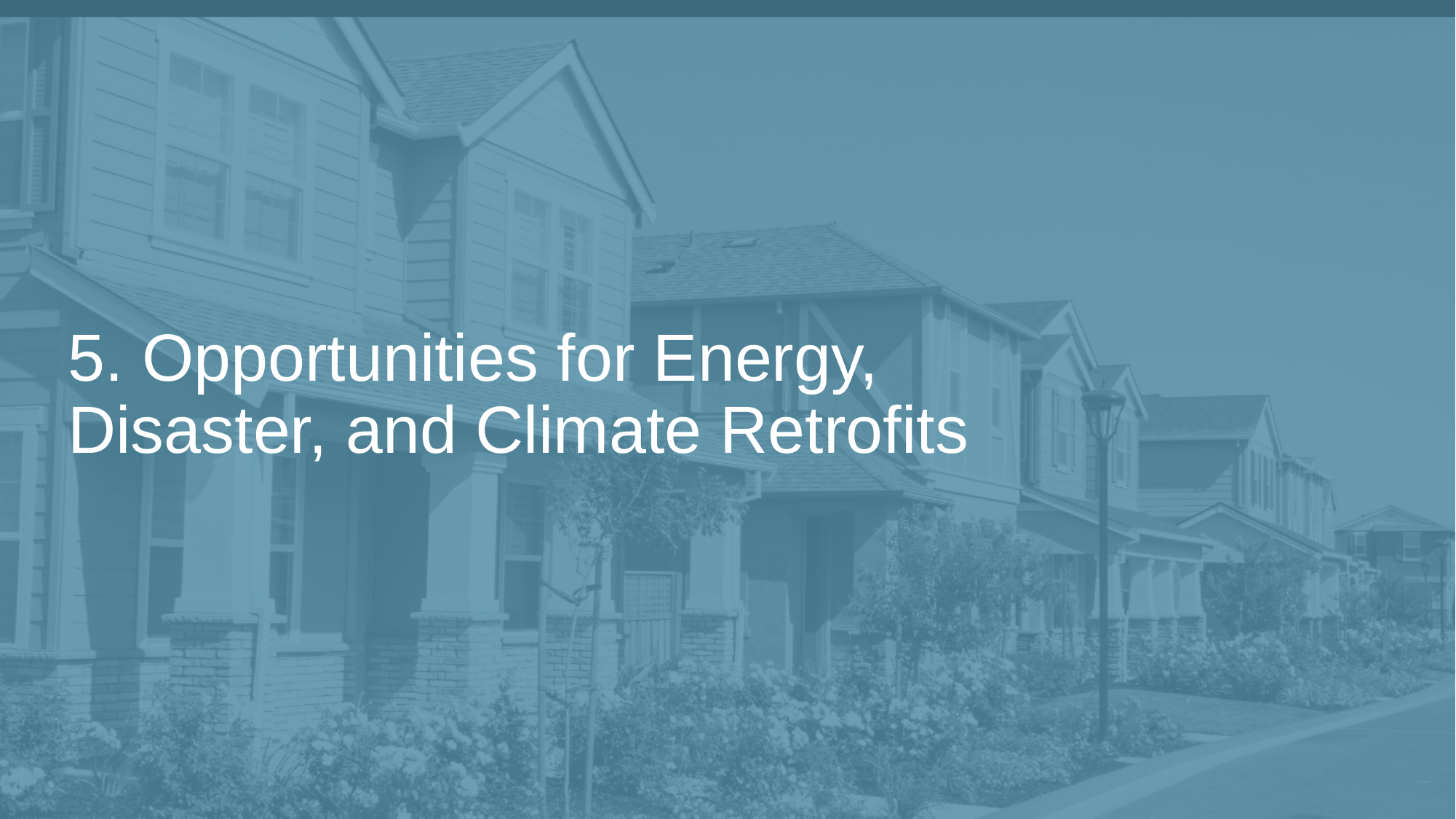

# 5. Opportunities for Energy, Disaster, and Climate Retrofits